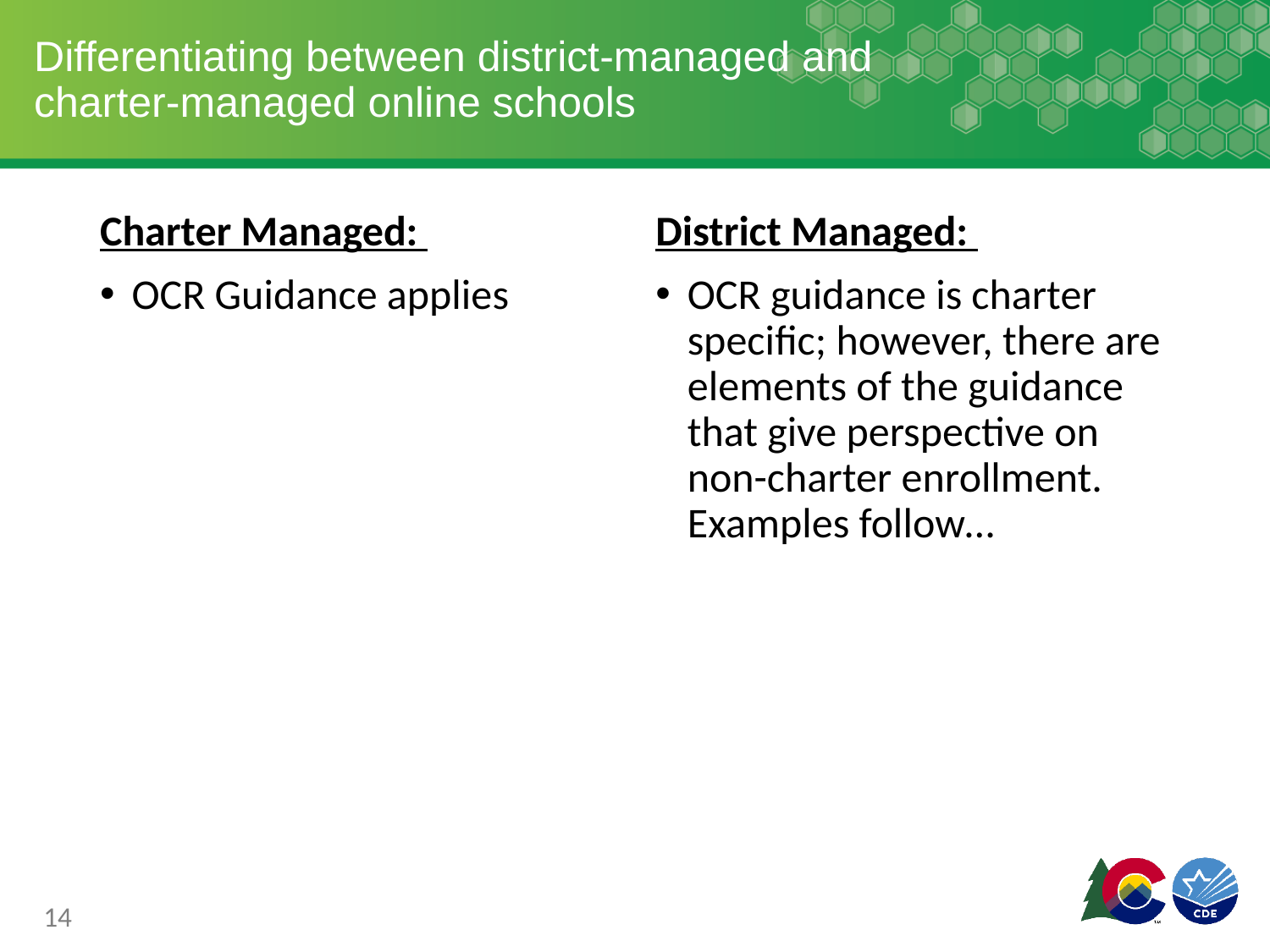

# Differentiating between district-managed and charter-managed online schools
Charter Managed:
OCR Guidance applies
District Managed:
OCR guidance is charter specific; however, there are elements of the guidance that give perspective on non-charter enrollment. Examples follow…
14